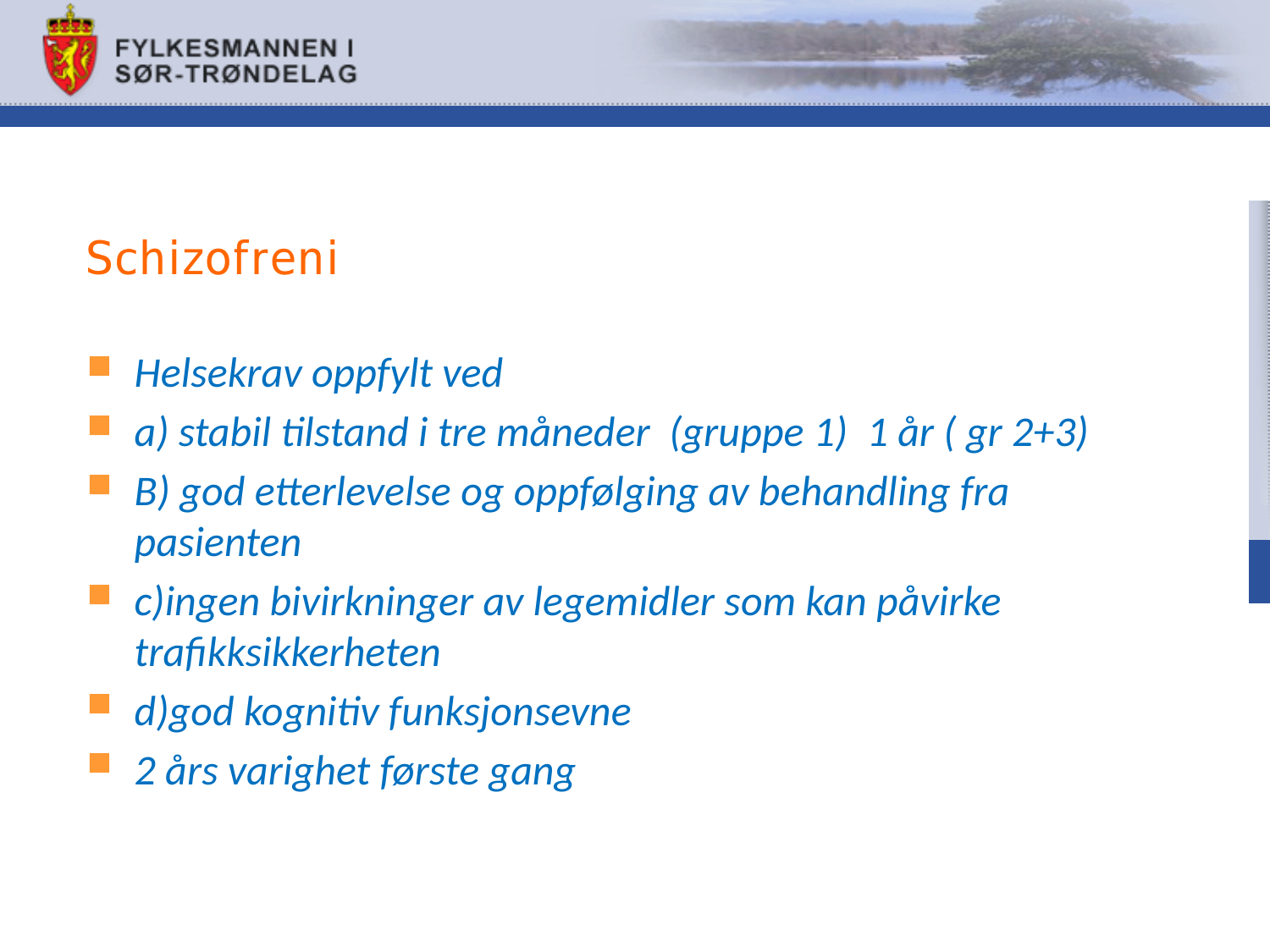

# Schizofreni
Helsekrav oppfylt ved
a) stabil tilstand i tre måneder  (gruppe 1)  1 år ( gr 2+3)
B) god etterlevelse og oppfølging av behandling fra pasienten
c)ingen bivirkninger av legemidler som kan påvirke trafikksikkerheten
d)god kognitiv funksjonsevne
2 års varighet første gang